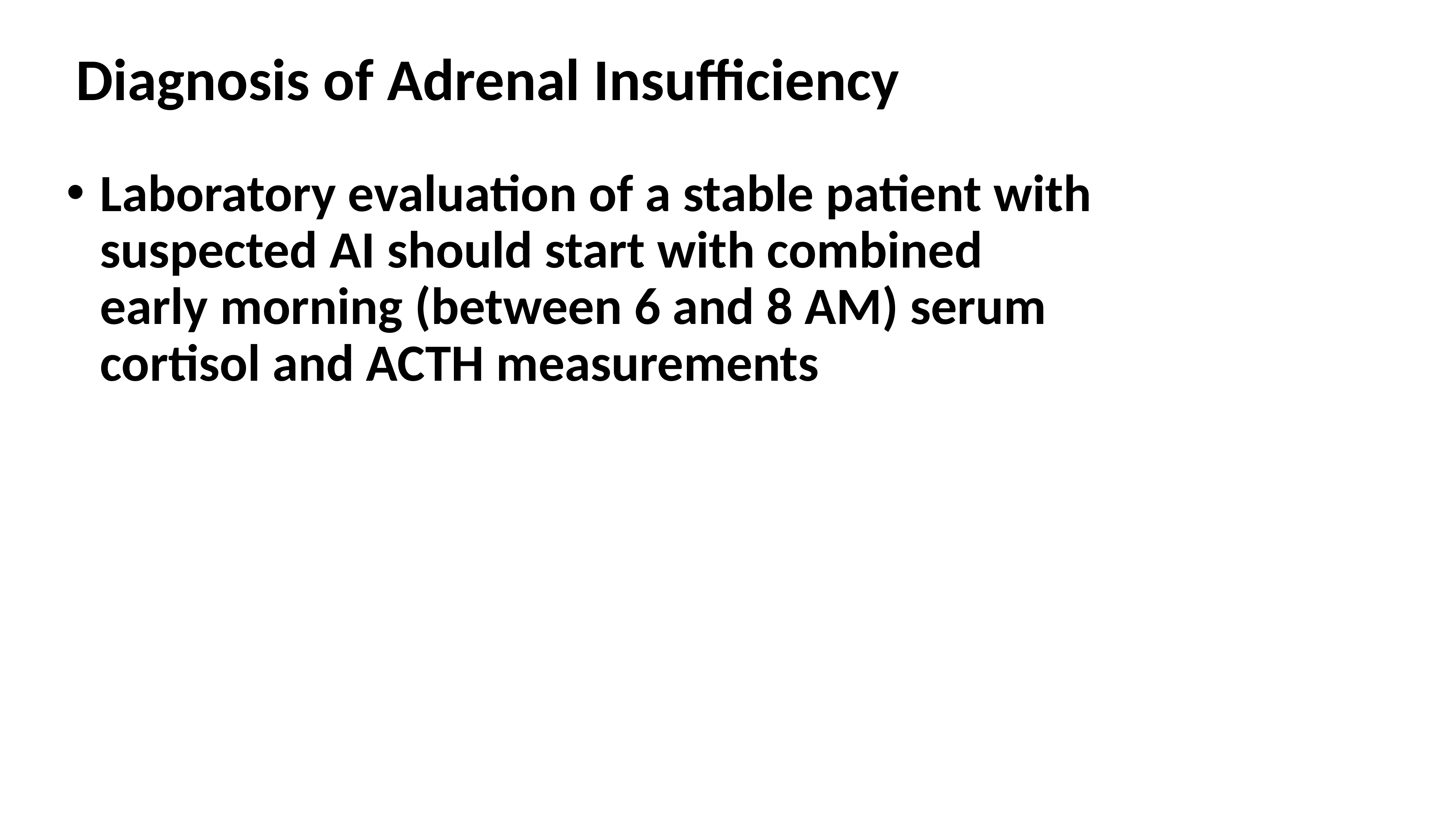

# Diagnosis of Adrenal Insufficiency
Laboratory evaluation of a stable patient with suspected AI should start with combined early morning (between 6 and 8 AM) serum cortisol and ACTH measurements